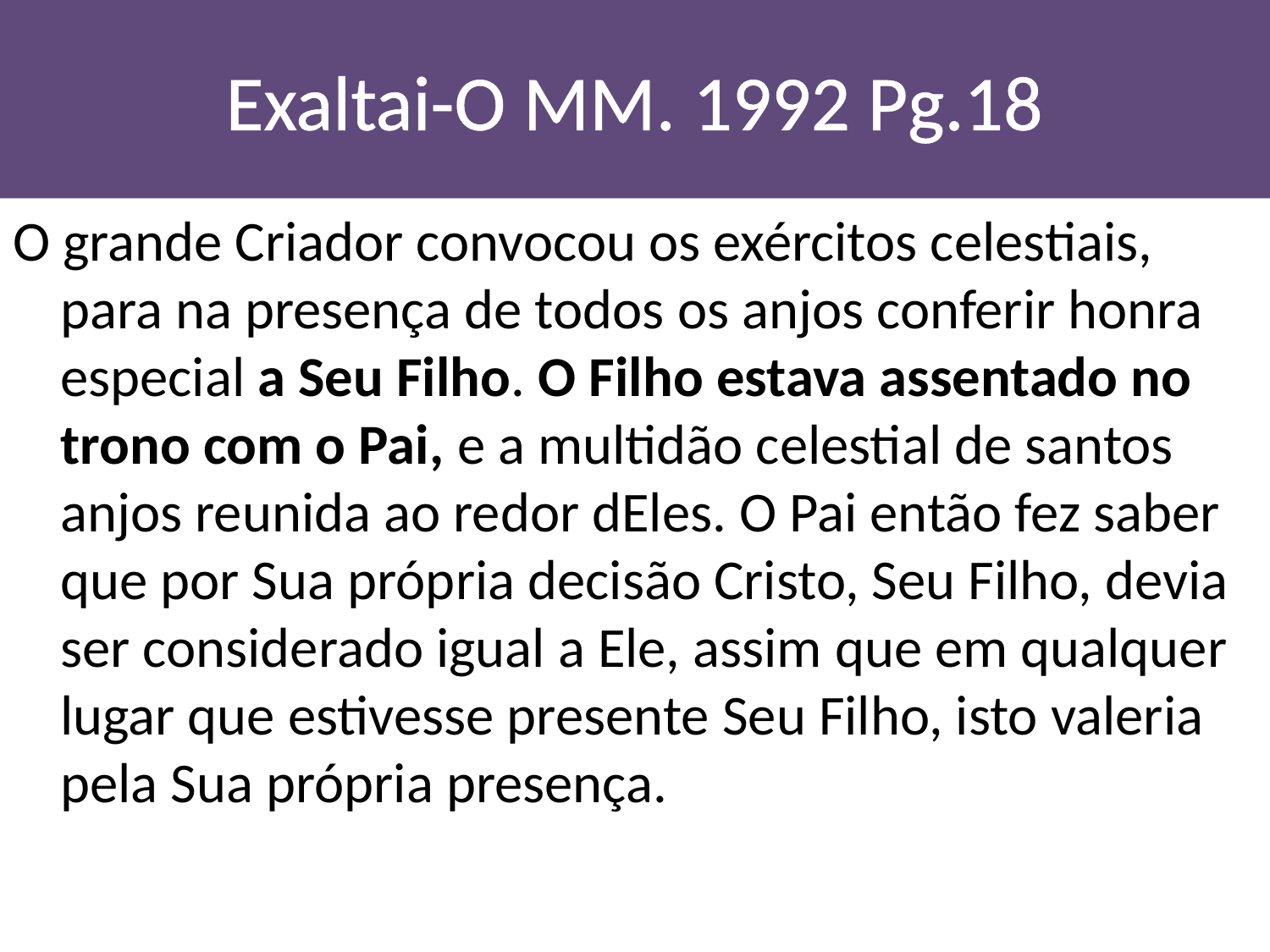

# Exaltai-O MM. 1992 Pg.18
O grande Criador convocou os exércitos celestiais, para na presença de todos os anjos conferir honra especial a Seu Filho. O Filho estava assentado no trono com o Pai, e a multidão celestial de santos anjos reunida ao redor dEles. O Pai então fez saber que por Sua própria decisão Cristo, Seu Filho, devia ser considerado igual a Ele, assim que em qualquer lugar que estivesse presente Seu Filho, isto valeria pela Sua própria presença.